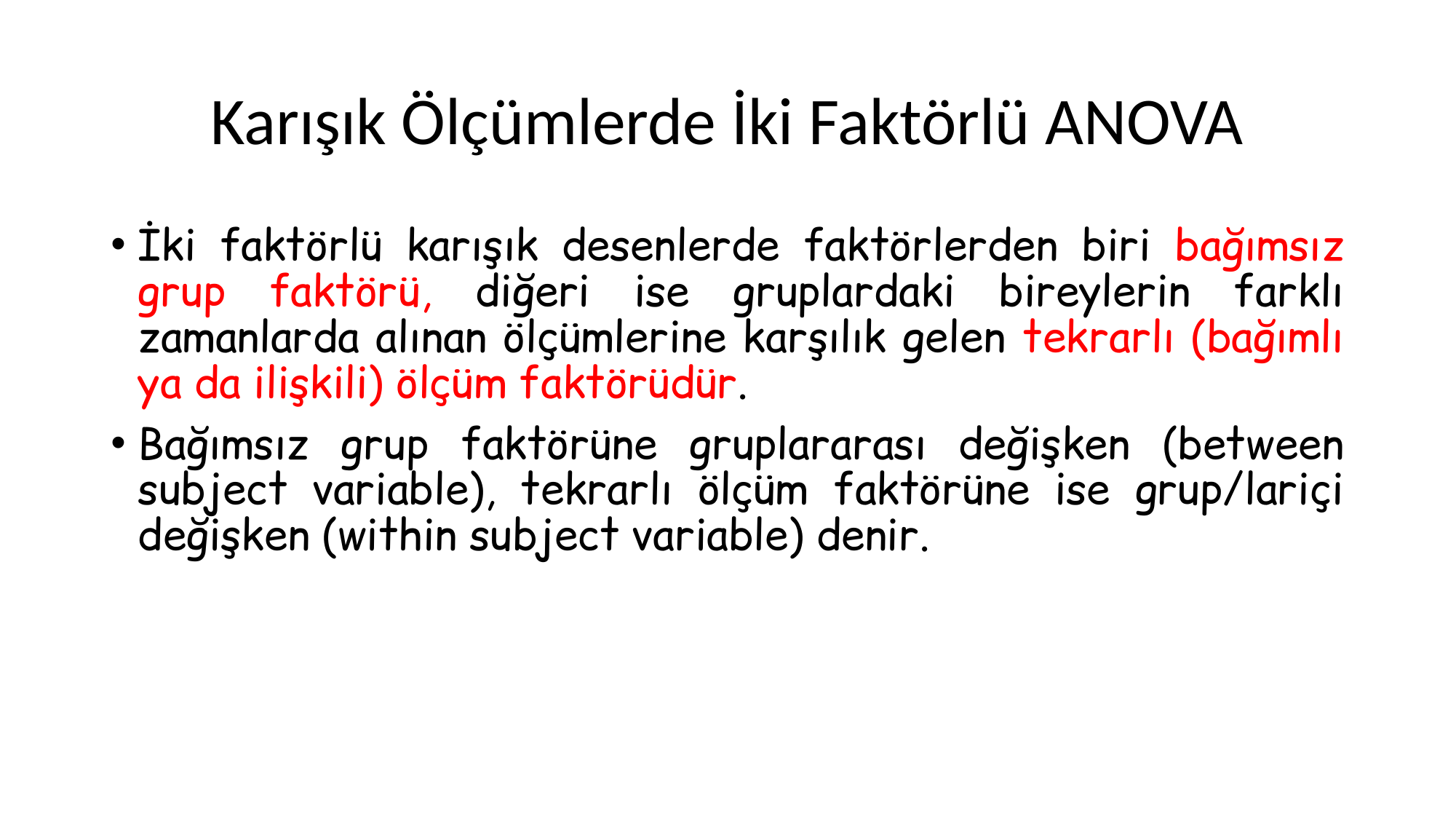

# Karışık Ölçümlerde İki Faktörlü ANOVA
İki faktörlü karışık desenlerde faktörlerden biri bağımsız grup faktörü, diğeri ise gruplardaki bireylerin farklı zamanlarda alınan ölçümlerine karşılık gelen tekrarlı (bağımlı ya da ilişkili) ölçüm faktörüdür.
Bağımsız grup faktörüne gruplararası değişken (between subject variable), tekrarlı ölçüm faktörüne ise grup/lariçi değişken (within subject variable) denir.